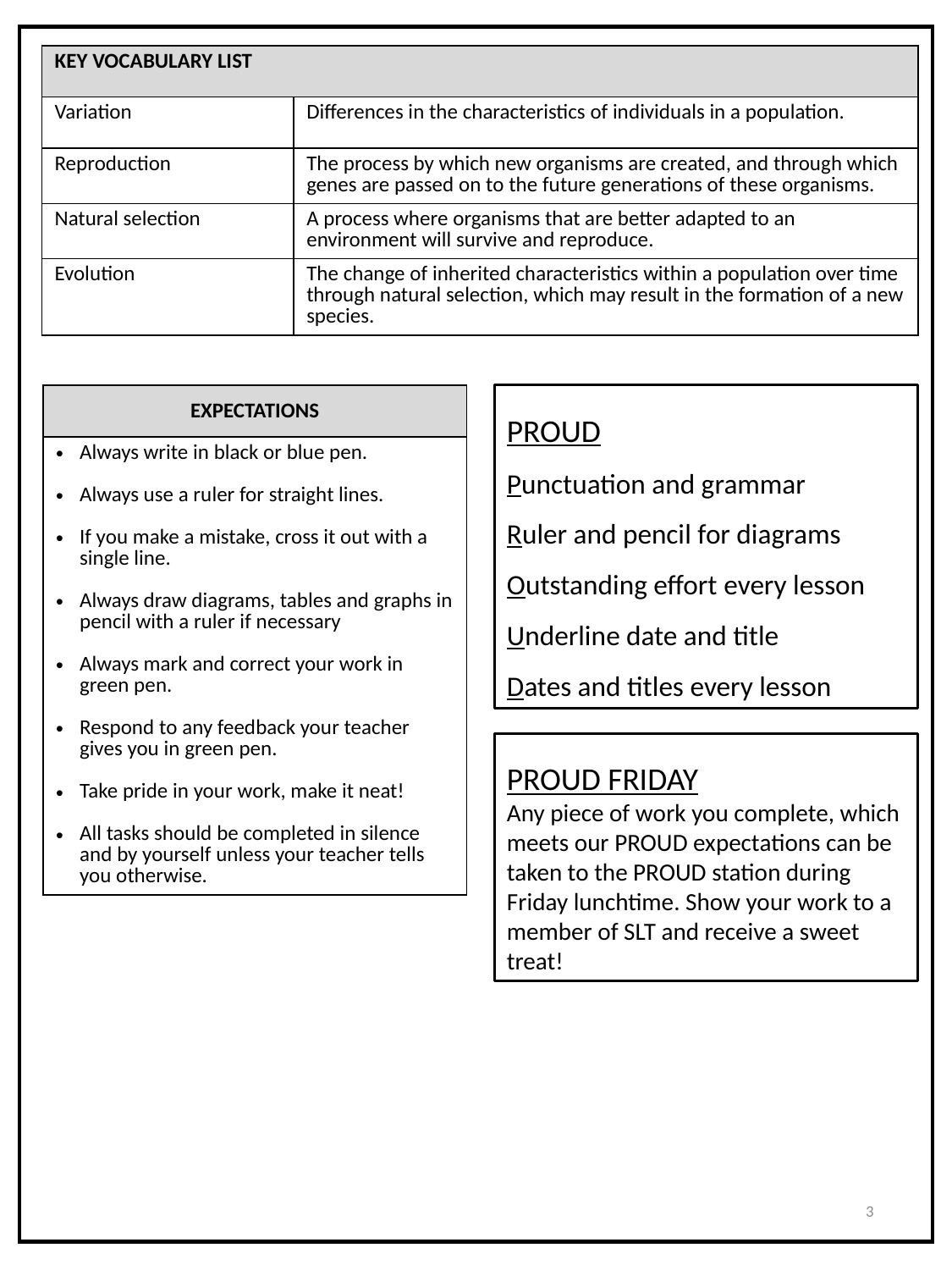

| KEY VOCABULARY LIST |  |
| --- | --- |
| Variation | Differences in the characteristics of individuals in a population. |
| Reproduction | The process by which new organisms are created, and through which genes are passed on to the future generations of these organisms. |
| Natural selection | A process where organisms that are better adapted to an environment will survive and reproduce. |
| Evolution | The change of inherited characteristics within a population over time through natural selection, which may result in the formation of a new species. |
| EXPECTATIONS |
| --- |
| Always write in black or blue pen. Always use a ruler for straight lines. If you make a mistake, cross it out with a single line. Always draw diagrams, tables and graphs in pencil with a ruler if necessary Always mark and correct your work in green pen. Respond to any feedback your teacher gives you in green pen. Take pride in your work, make it neat! All tasks should be completed in silence and by yourself unless your teacher tells you otherwise. |
PROUD
Punctuation and grammar
Ruler and pencil for diagrams
Outstanding effort every lesson
Underline date and title
Dates and titles every lesson
PROUD FRIDAY
Any piece of work you complete, which meets our PROUD expectations can be taken to the PROUD station during Friday lunchtime. Show your work to a member of SLT and receive a sweet treat!
3